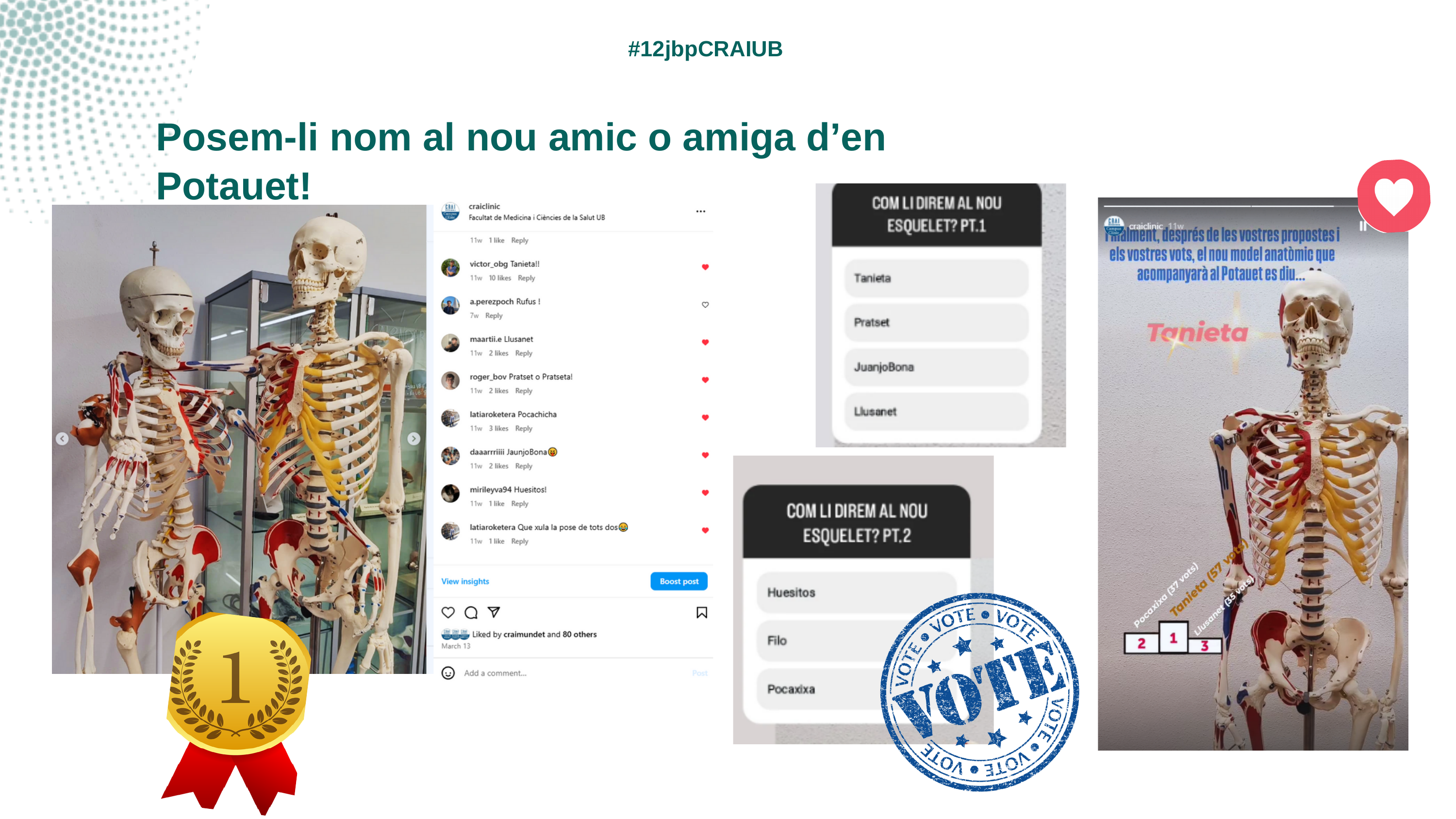

#12jbpCRAIUB
Posem-li nom al nou amic o amiga d’en Potauet!